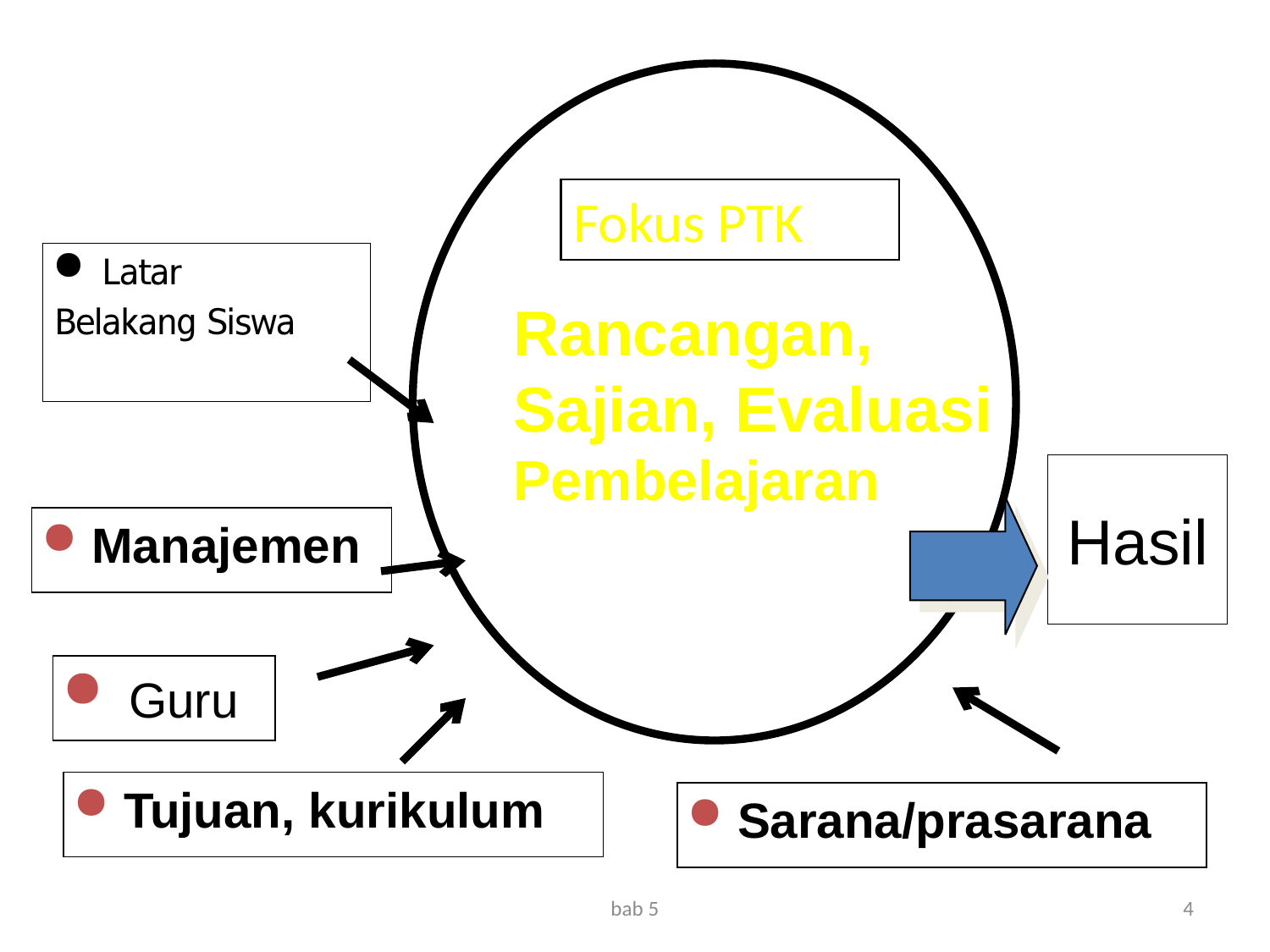

Rancangan,
Sajian, Evaluasi
Pembelajaran
Fokus PTK
Latar
Belakang Siswa

# Hasil

Manajemen

 Guru

Tujuan, kurikulum
Sarana/prasarana
bab 5
4